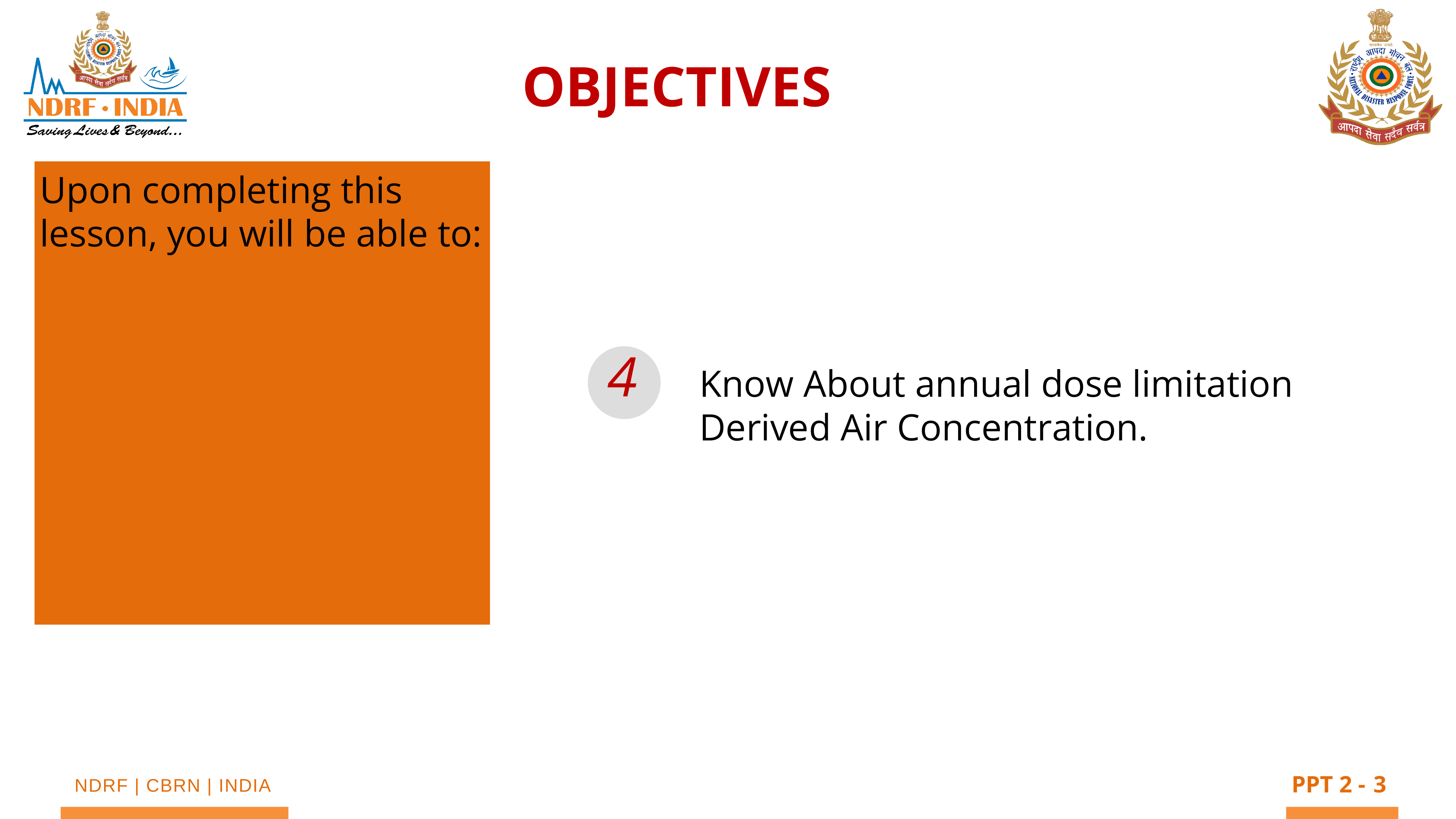

OBJECTIVES
Upon completing this lesson, you will be able to:
4

Know About annual dose limitation Derived Air Concentration.
3